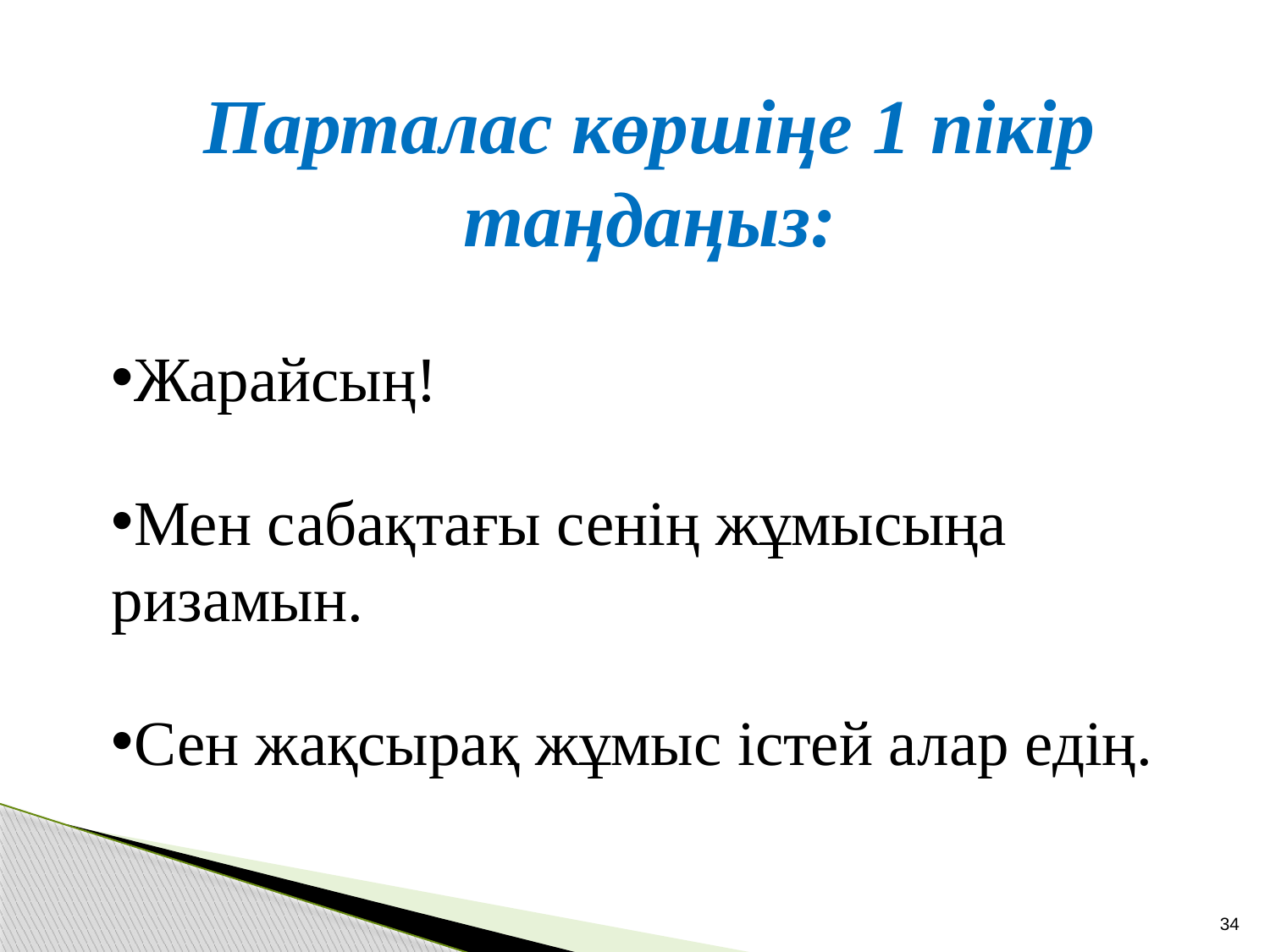

Парталас көршіңе 1 пікір таңдаңыз:

Жарайсың!

Мен сабақтағы сенің жұмысыңа ризамын.

Сен жақсырақ жұмыс істей алар едің.
34